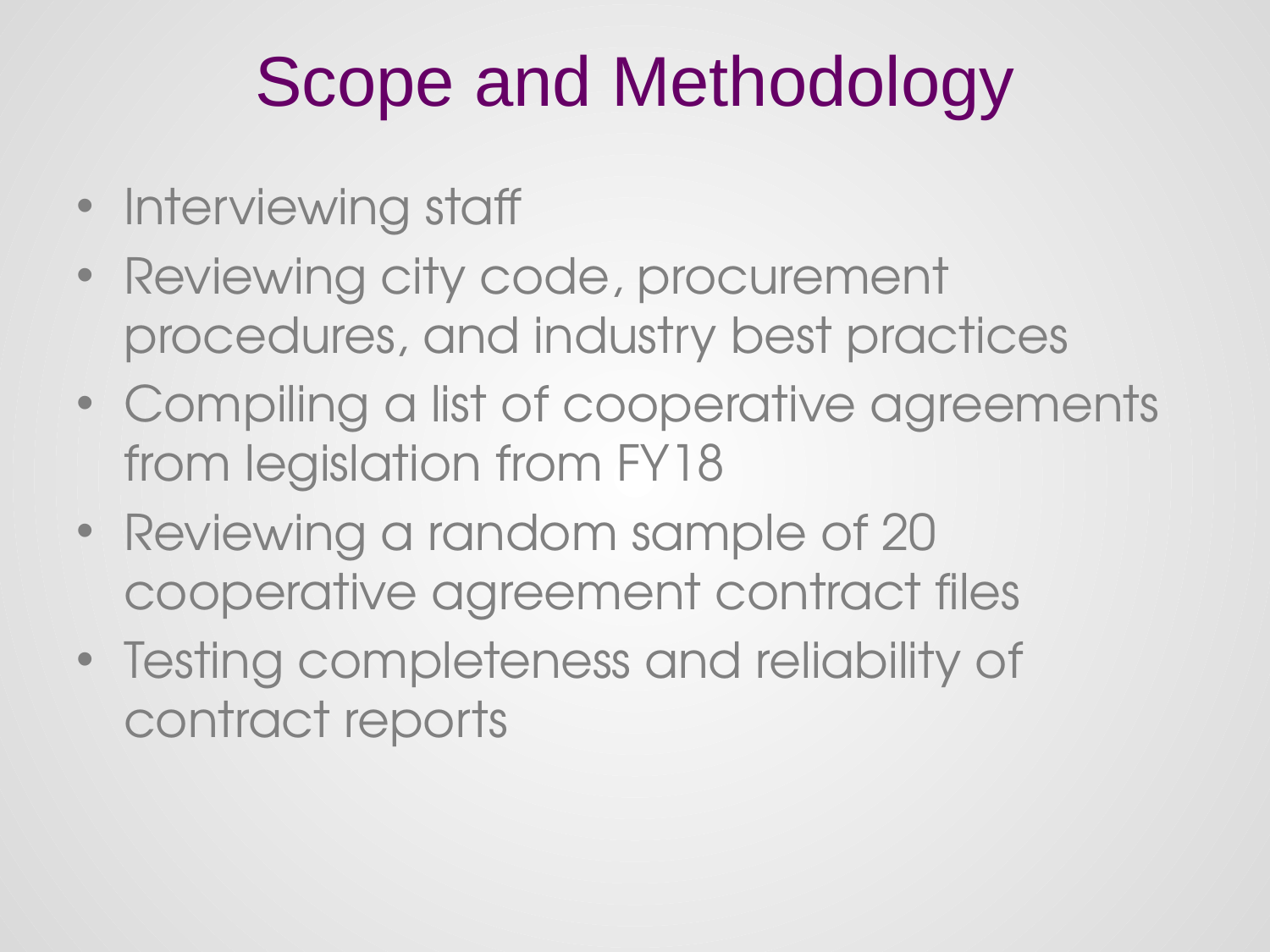

# Scope and Methodology
Interviewing staff
Reviewing city code, procurement procedures, and industry best practices
Compiling a list of cooperative agreements from legislation from FY18
Reviewing a random sample of 20 cooperative agreement contract files
Testing completeness and reliability of contract reports